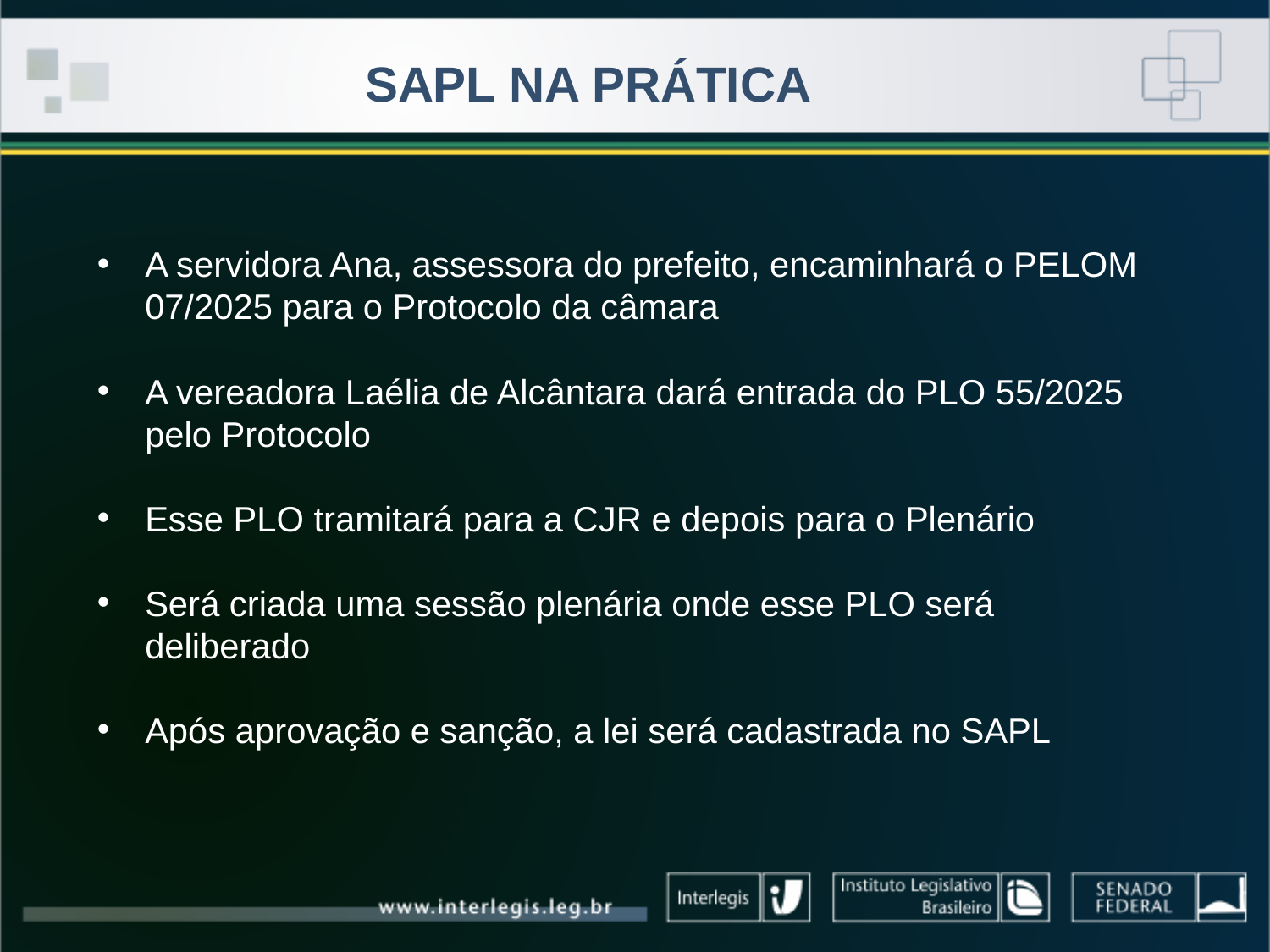

SAPL NA PRÁTICA
A servidora Ana, assessora do prefeito, encaminhará o PELOM 07/2025 para o Protocolo da câmara

A vereadora Laélia de Alcântara dará entrada do PLO 55/2025 pelo Protocolo

Esse PLO tramitará para a CJR e depois para o Plenário

Será criada uma sessão plenária onde esse PLO será deliberado

Após aprovação e sanção, a lei será cadastrada no SAPL